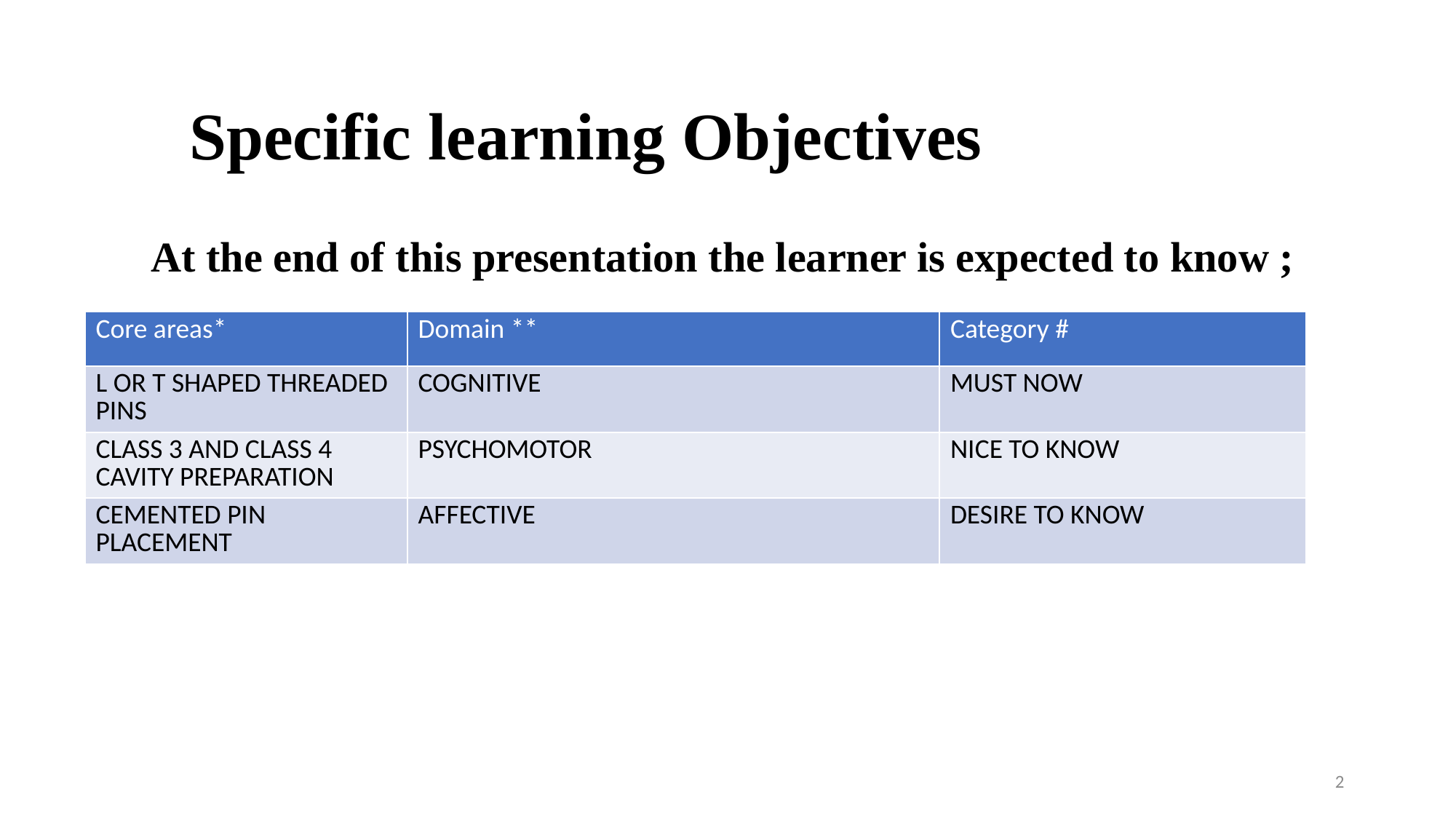

# Specific learning Objectives
At the end of this presentation the learner is expected to know ;
| Core areas\* | Domain \*\* | Category # |
| --- | --- | --- |
| L OR T SHAPED THREADED PINS | COGNITIVE | MUST NOW |
| CLASS 3 AND CLASS 4 CAVITY PREPARATION | PSYCHOMOTOR | NICE TO KNOW |
| CEMENTED PIN PLACEMENT | AFFECTIVE | DESIRE TO KNOW |
2